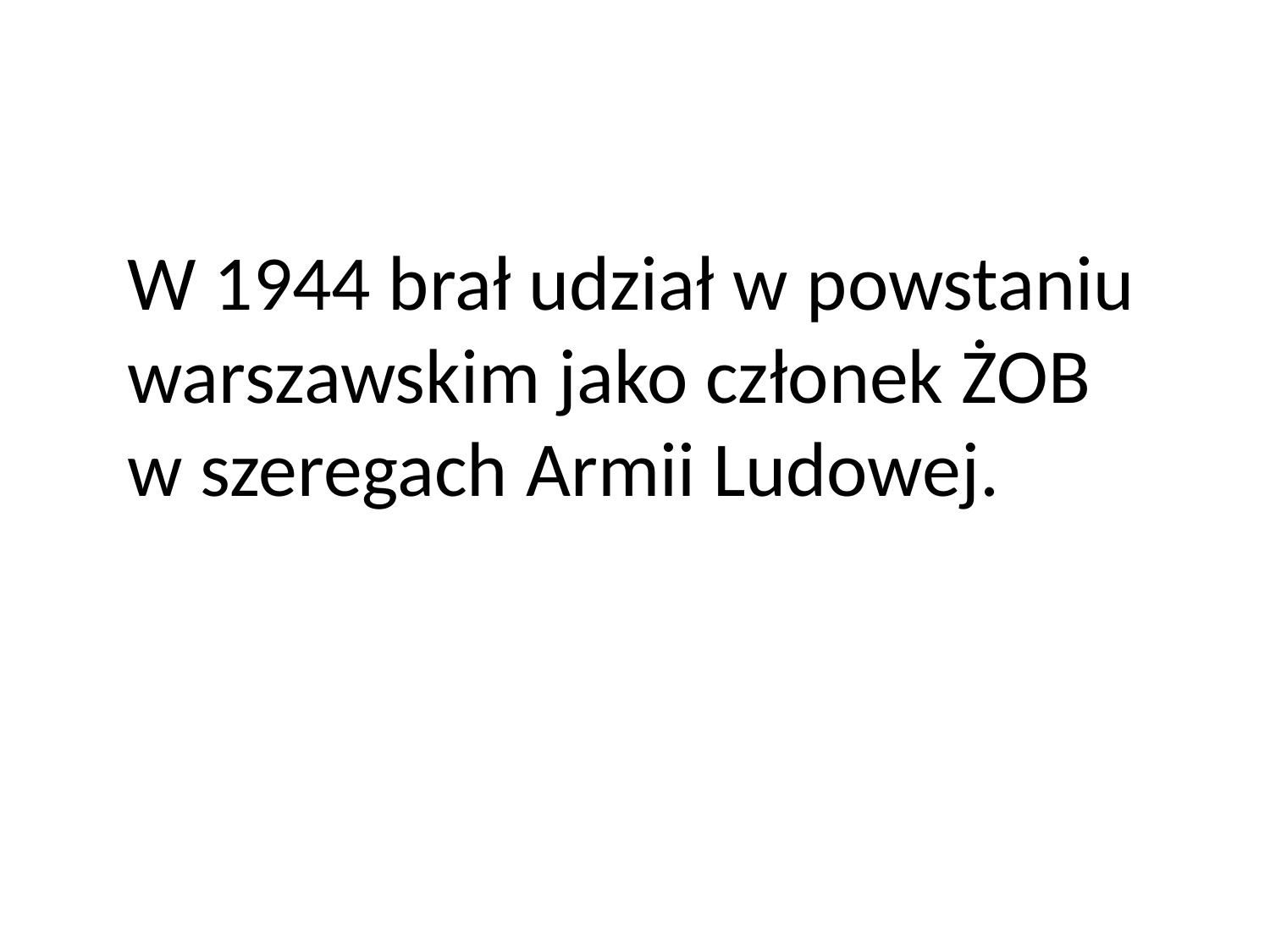

W 1944 brał udział w powstaniu warszawskim jako członek ŻOB w szeregach Armii Ludowej.